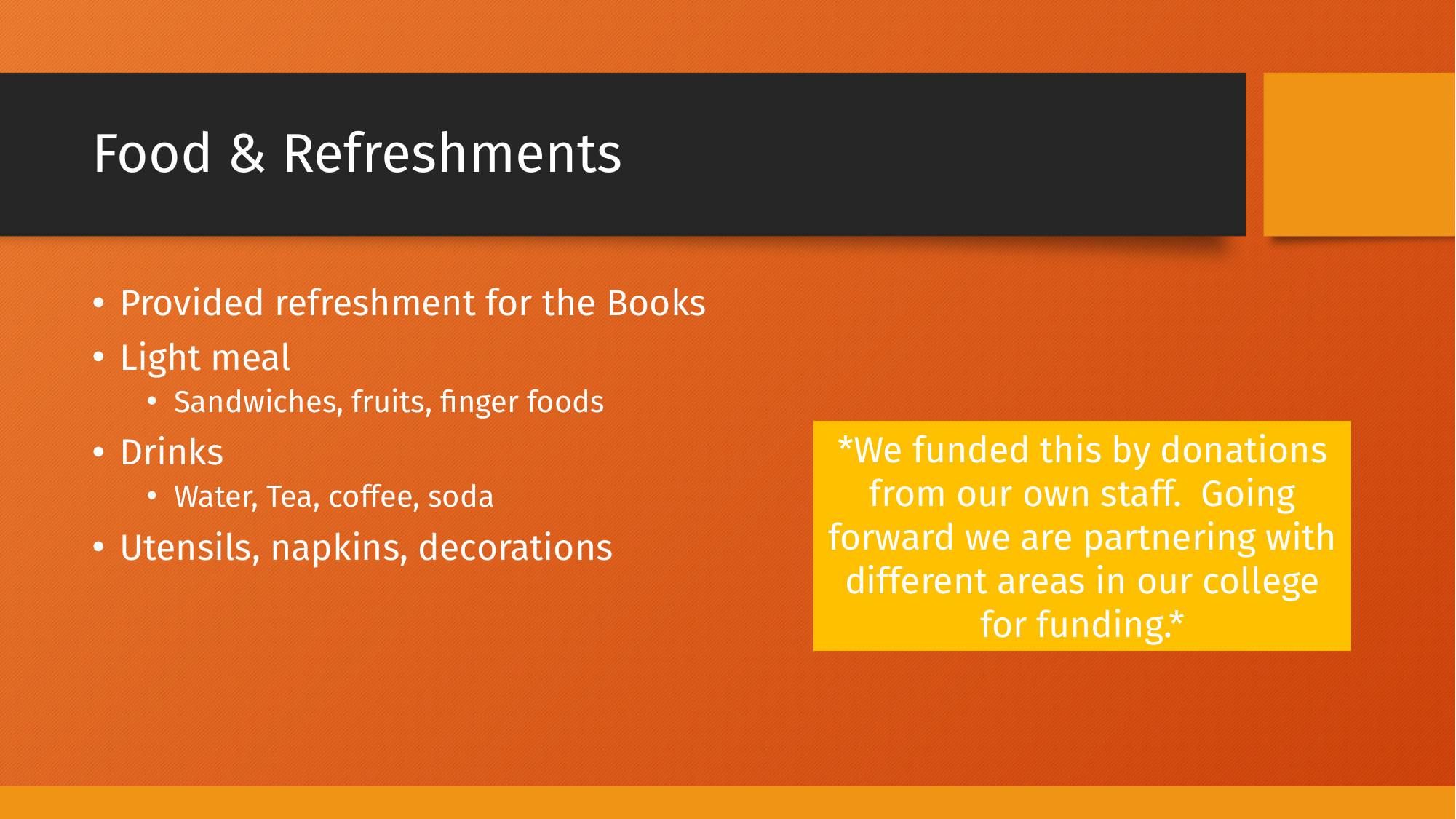

# Food & Refreshments
Provided refreshment for the Books
Light meal
Sandwiches, fruits, finger foods
Drinks
Water, Tea, coffee, soda
Utensils, napkins, decorations

*We funded this by donations from our own staff.  Going forward we are partnering with different areas in our college for funding.*